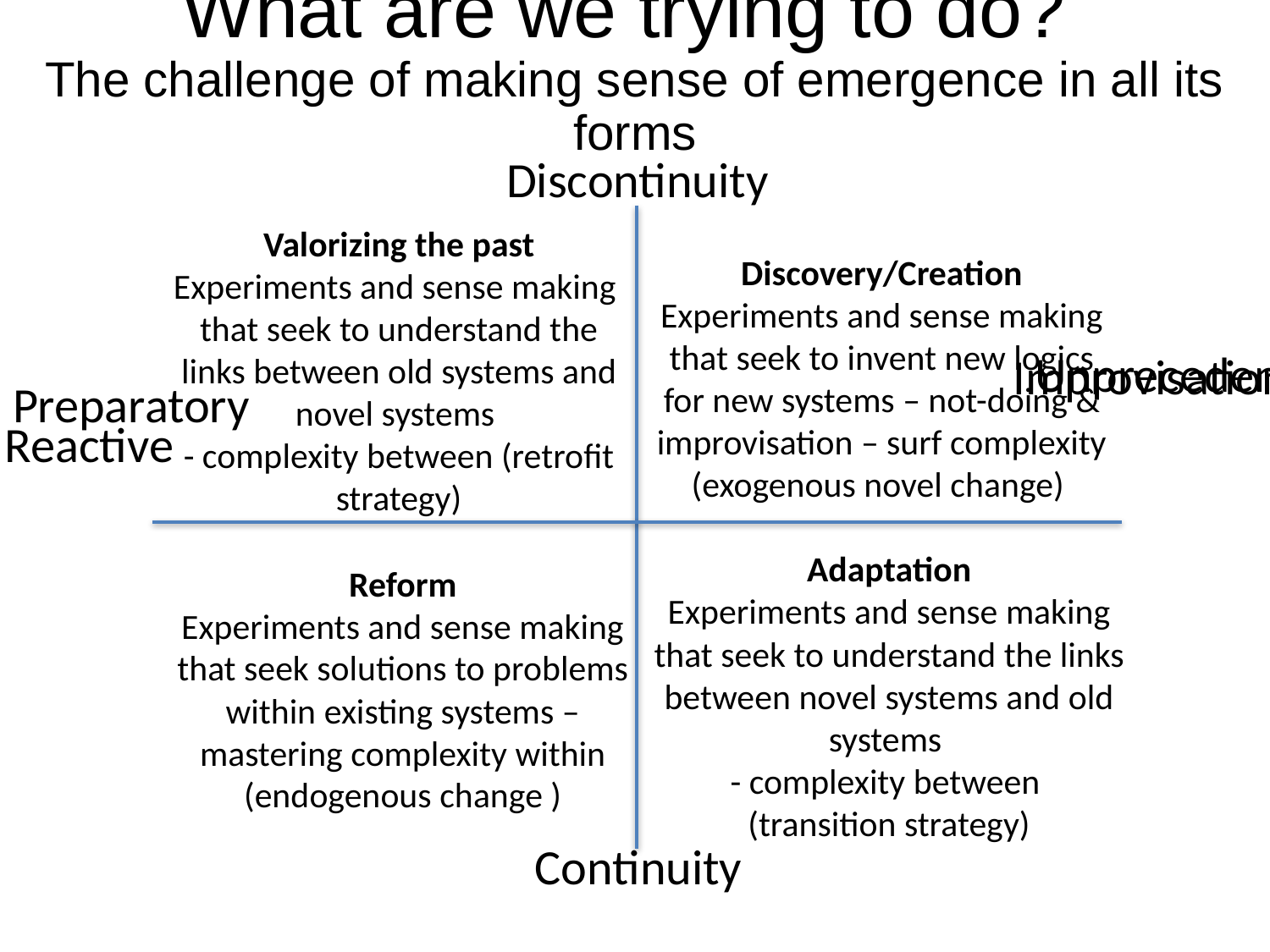

# What are we trying to do? The challenge of making sense of emergence in all its forms
Discontinuity
Continuity
Valorizing the past
Experiments and sense making  that seek to understand the links between old systems and novel systems
- complexity between (retrofit strategy)
Discovery/Creation
Experiments and sense making that seek to invent new logics for new systems – not-doing & improvisation – surf complexity
(exogenous novel change)
Unprecedented
Improvisation
Preparatory
Reactive
Adaptation
Experiments and sense making that seek to understand the links between novel systems and old systems
- complexity between
(transition strategy)
Reform
Experiments and sense making that seek solutions to problems within existing systems – mastering complexity within
(endogenous change )